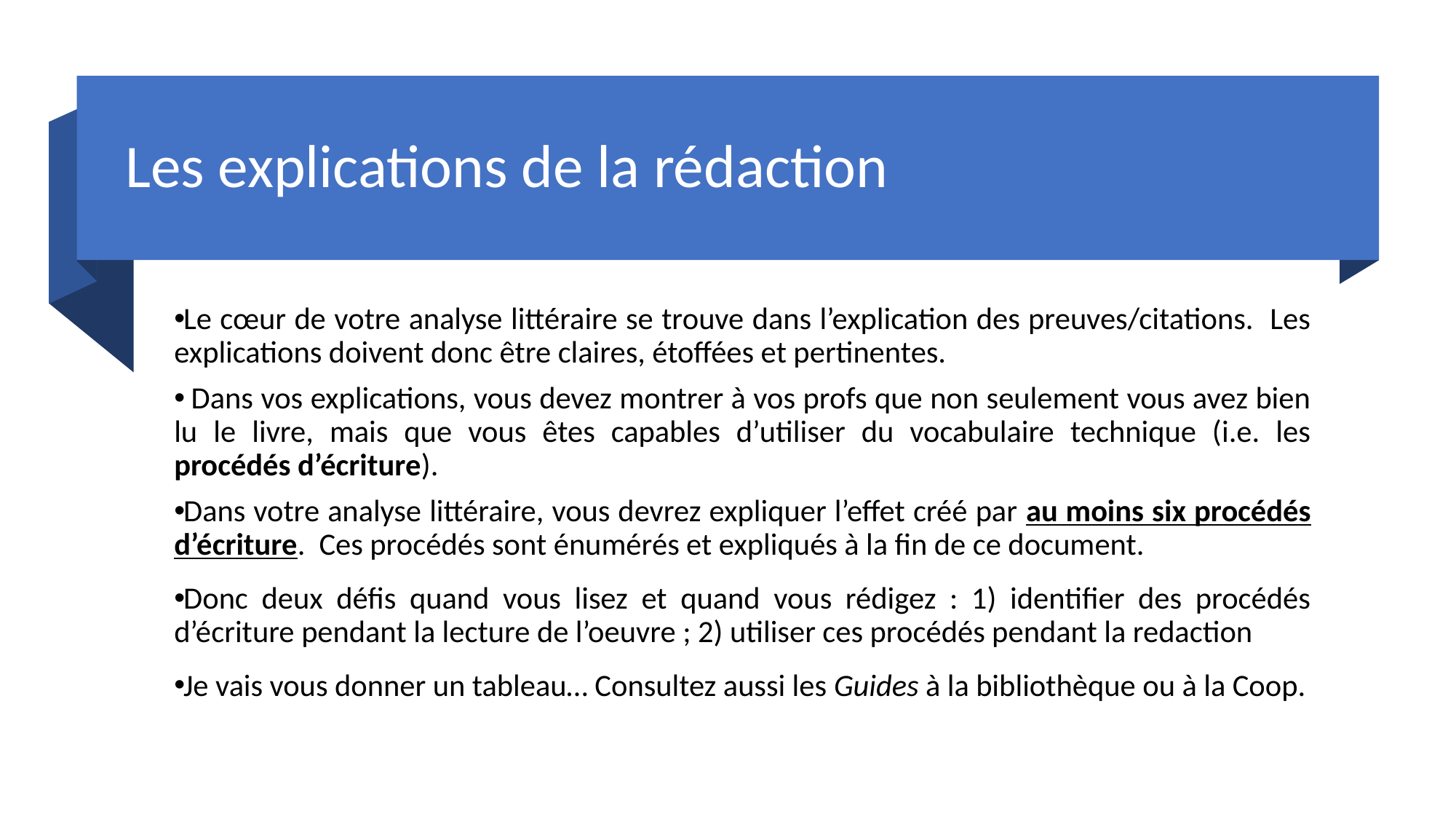

# Les explications de la rédaction

Le cœur de votre analyse littéraire se trouve dans l’explication des preuves/citations.  Les explications doivent donc être claires, étoffées et pertinentes.
 Dans vos explications, vous devez montrer à vos profs que non seulement vous avez bien lu le livre, mais que vous êtes capables d’utiliser du vocabulaire technique (i.e. les procédés d’écriture).
Dans votre analyse littéraire, vous devrez expliquer l’effet créé par au moins six procédés d’écriture.  Ces procédés sont énumérés et expliqués à la fin de ce document.
Donc deux défis quand vous lisez et quand vous rédigez : 1) identifier des procédés d’écriture pendant la lecture de l’oeuvre ; 2) utiliser ces procédés pendant la redaction
Je vais vous donner un tableau… Consultez aussi les Guides à la bibliothèque ou à la Coop.